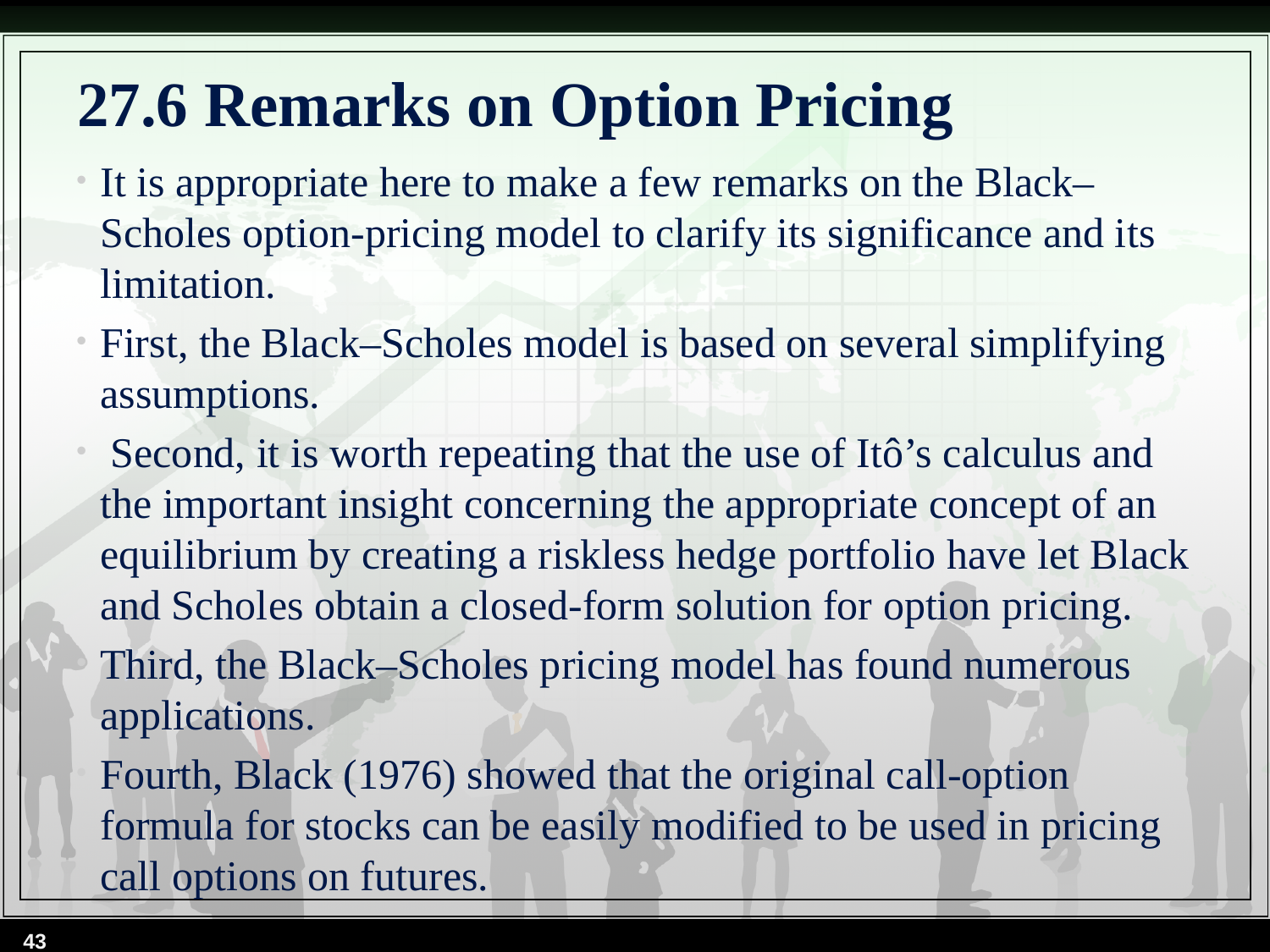

# 27.6 Remarks on Option Pricing
It is appropriate here to make a few remarks on the Black–Scholes option-pricing model to clarify its significance and its limitation.
First, the Black–Scholes model is based on several simplifying assumptions.
 Second, it is worth repeating that the use of Itô’s calculus and the important insight concerning the appropriate concept of an equilibrium by creating a riskless hedge portfolio have let Black and Scholes obtain a closed-form solution for option pricing.
Third, the Black–Scholes pricing model has found numerous applications.
Fourth, Black (1976) showed that the original call-option formula for stocks can be easily modified to be used in pricing call options on futures.
43